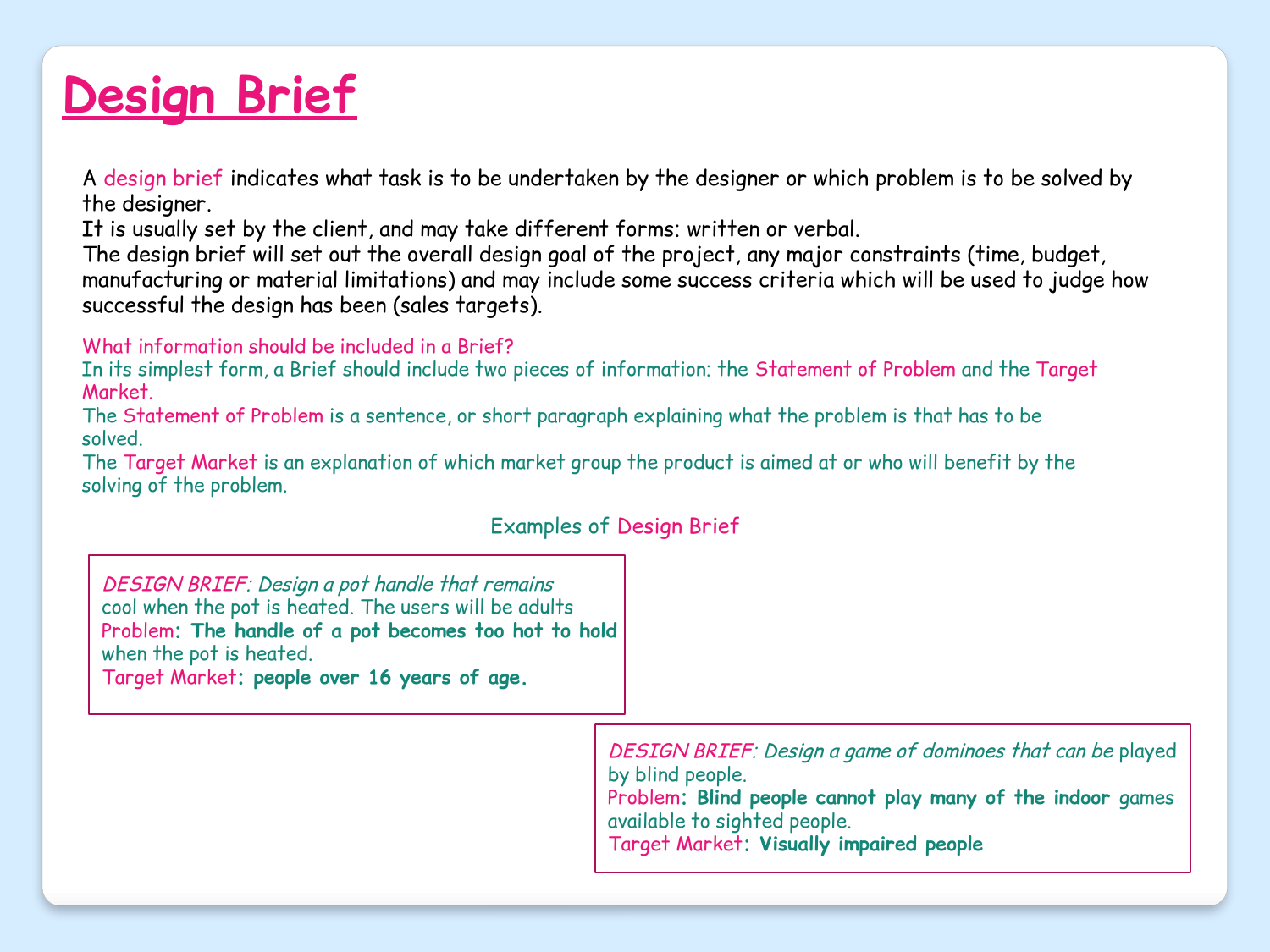

Design Brief
A design brief indicates what task is to be undertaken by the designer or which problem is to be solved by the designer.
It is usually set by the client, and may take different forms: written or verbal.
The design brief will set out the overall design goal of the project, any major constraints (time, budget, manufacturing or material limitations) and may include some success criteria which will be used to judge how successful the design has been (sales targets).
What information should be included in a Brief?
In its simplest form, a Brief should include two pieces of information: the Statement of Problem and the Target
Market.
The Statement of Problem is a sentence, or short paragraph explaining what the problem is that has to be
solved.
The Target Market is an explanation of which market group the product is aimed at or who will benefit by the
solving of the problem.
Examples of Design Brief

DESIGN BRIEF: Design a pot handle that remains
cool when the pot is heated. The users will be adults
Problem: The handle of a pot becomes too hot to hold
when the pot is heated.
Target Market: people over 16 years of age.

DESIGN BRIEF: Design a game of dominoes that can be played by blind people.
Problem: Blind people cannot play many of the indoor games available to sighted people.
Target Market: Visually impaired people